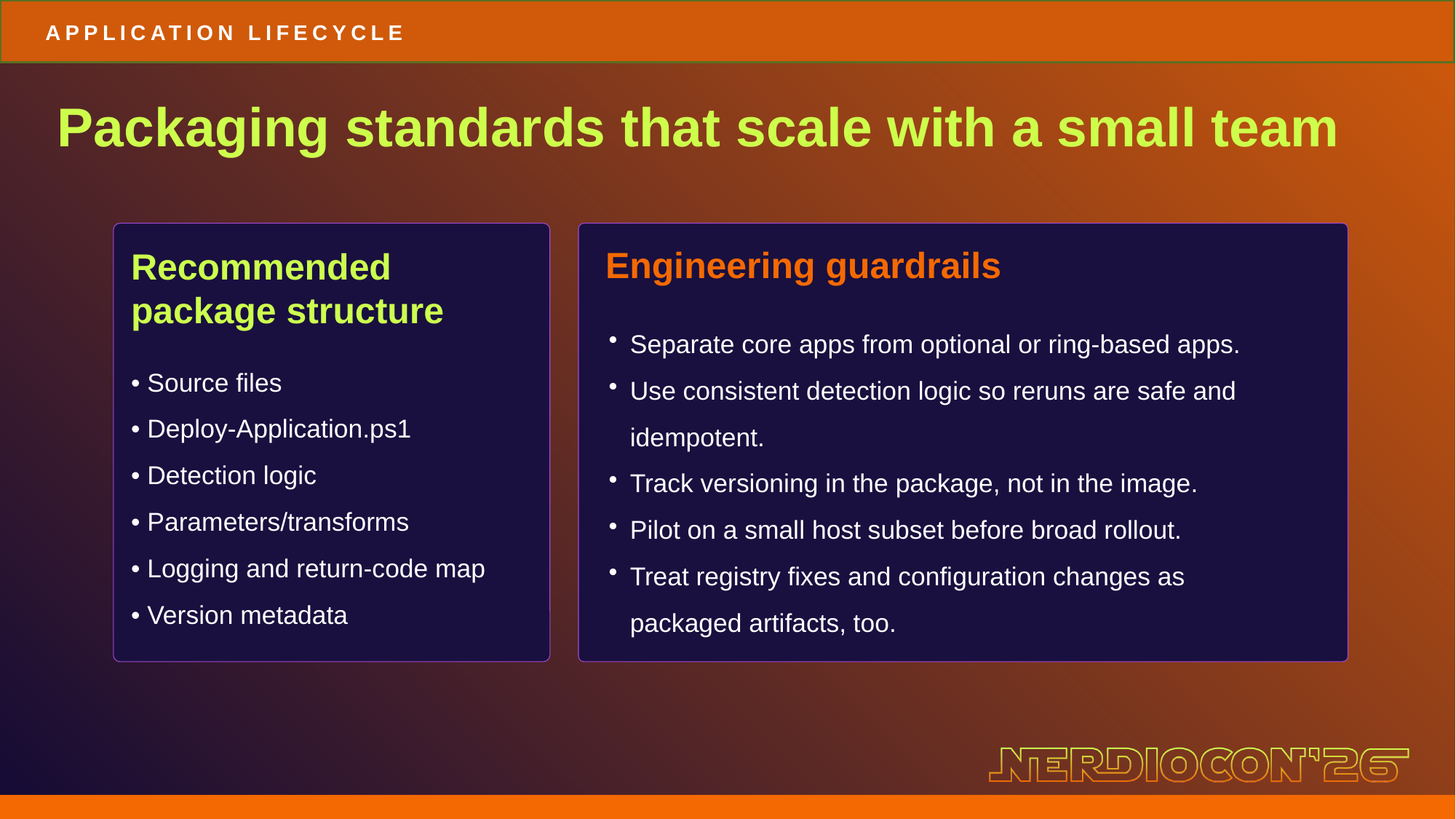

APPLICATION LIFECYCLE
Packaging standards that scale with a small team

Engineering guardrails
Recommended package structure
Separate core apps from optional or ring-based apps.
Use consistent detection logic so reruns are safe and idempotent.
Track versioning in the package, not in the image.
Pilot on a small host subset before broad rollout.
Treat registry fixes and configuration changes as packaged artifacts, too.
• Source files
• Deploy-Application.ps1
• Detection logic
• Parameters/transforms
• Logging and return-code map
• Version metadata